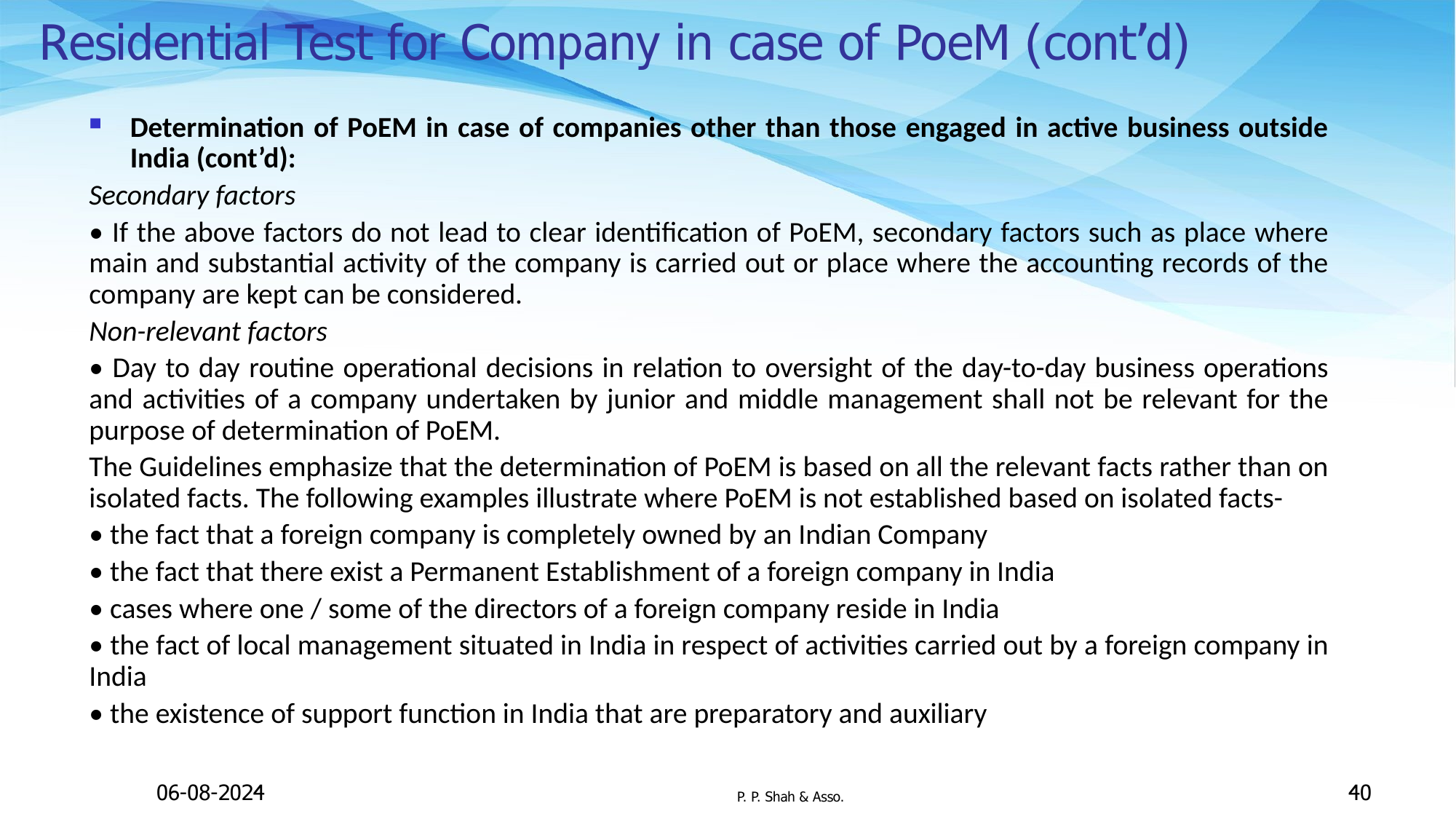

# Residential Test for Company in case of PoeM (cont’d)
Determination of PoEM in case of companies other than those engaged in active business outside India (cont’d):
Secondary factors
• If the above factors do not lead to clear identification of PoEM, secondary factors such as place where main and substantial activity of the company is carried out or place where the accounting records of the company are kept can be considered.
Non-relevant factors
• Day to day routine operational decisions in relation to oversight of the day-to-day business operations and activities of a company undertaken by junior and middle management shall not be relevant for the purpose of determination of PoEM.
The Guidelines emphasize that the determination of PoEM is based on all the relevant facts rather than on isolated facts. The following examples illustrate where PoEM is not established based on isolated facts-
• the fact that a foreign company is completely owned by an Indian Company
• the fact that there exist a Permanent Establishment of a foreign company in India
• cases where one / some of the directors of a foreign company reside in India
• the fact of local management situated in India in respect of activities carried out by a foreign company in India
• the existence of support function in India that are preparatory and auxiliary
06-08-2024
P. P. Shah & Asso.
40